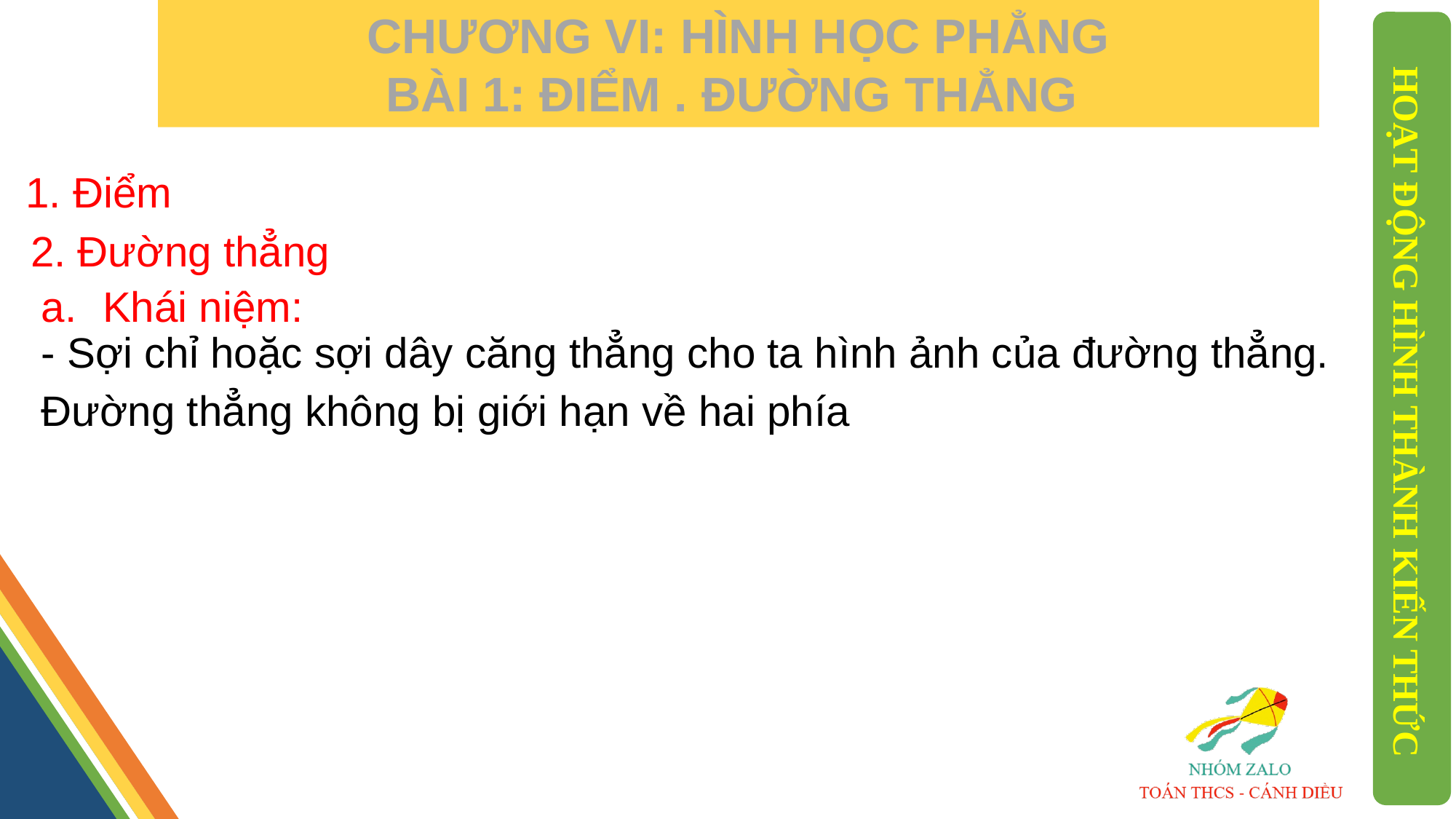

CHƯƠNG VI: HÌNH HỌC PHẲNG
BÀI 1: ĐIỂM . ĐƯỜNG THẲNG
1. Điểm
 2. Đường thẳng
Khái niệm:

- Sợi chỉ hoặc sợi dây căng thẳng cho ta hình ảnh của đường thẳng. Đường thẳng không bị giới hạn về hai phía

HOẠT ĐỘNG HÌNH THÀNH KIẾN THỨC